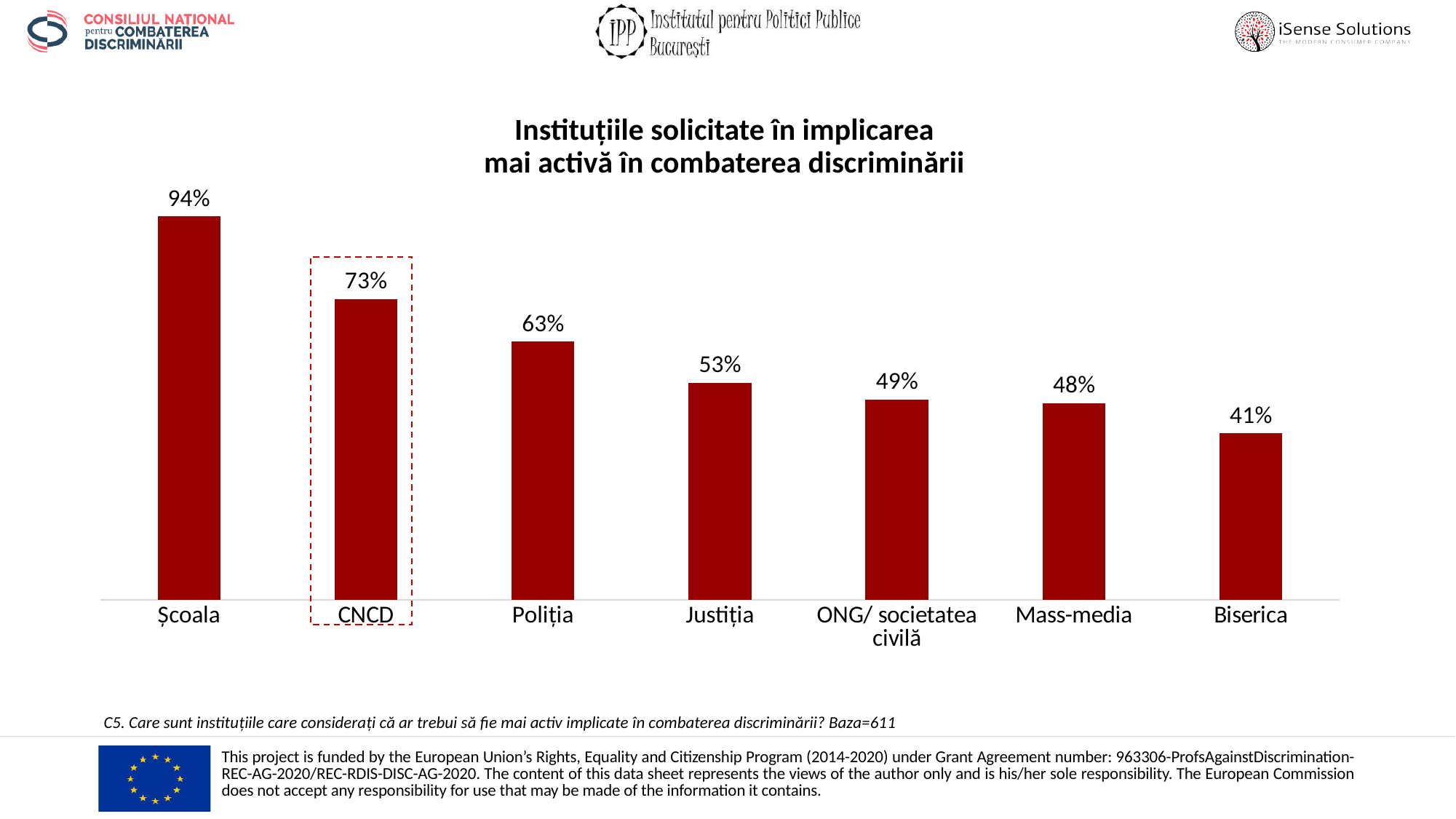

Instituțiile solicitate în implicarea
mai activă în combaterea discriminării

### Chart

| Category | Total |
|---|---|
| Școala | 0.9355371900826445 |
| CNCD | 0.7338842975206612 |
| Poliția | 0.63 |
| Justiția | 0.53 |
| ONG/ societatea civilă | 0.48925619834710743 |
| Mass-media | 0.48 |
| Biserica | 0.4066115702479339 |
C5. Care sunt instituțiile care considerați că ar trebui să fie mai activ implicate în combaterea discriminării? Baza=611